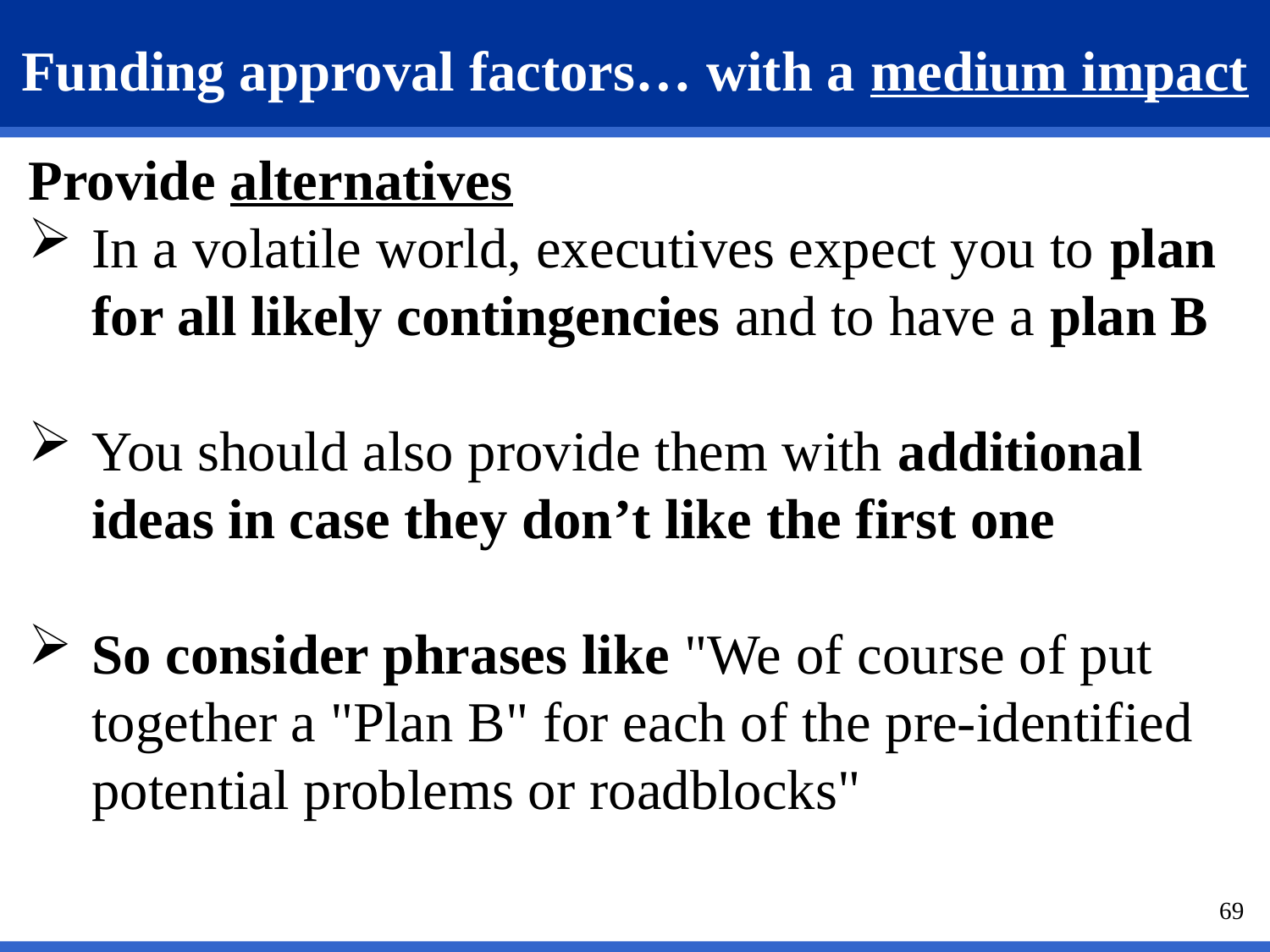

# Funding approval factors… with a medium impact
Provide alternatives
In a volatile world, executives expect you to plan for all likely contingencies and to have a plan B

You should also provide them with additional ideas in case they don’t like the first one

So consider phrases like "We of course of put together a "Plan B" for each of the pre-identified potential problems or roadblocks"
69